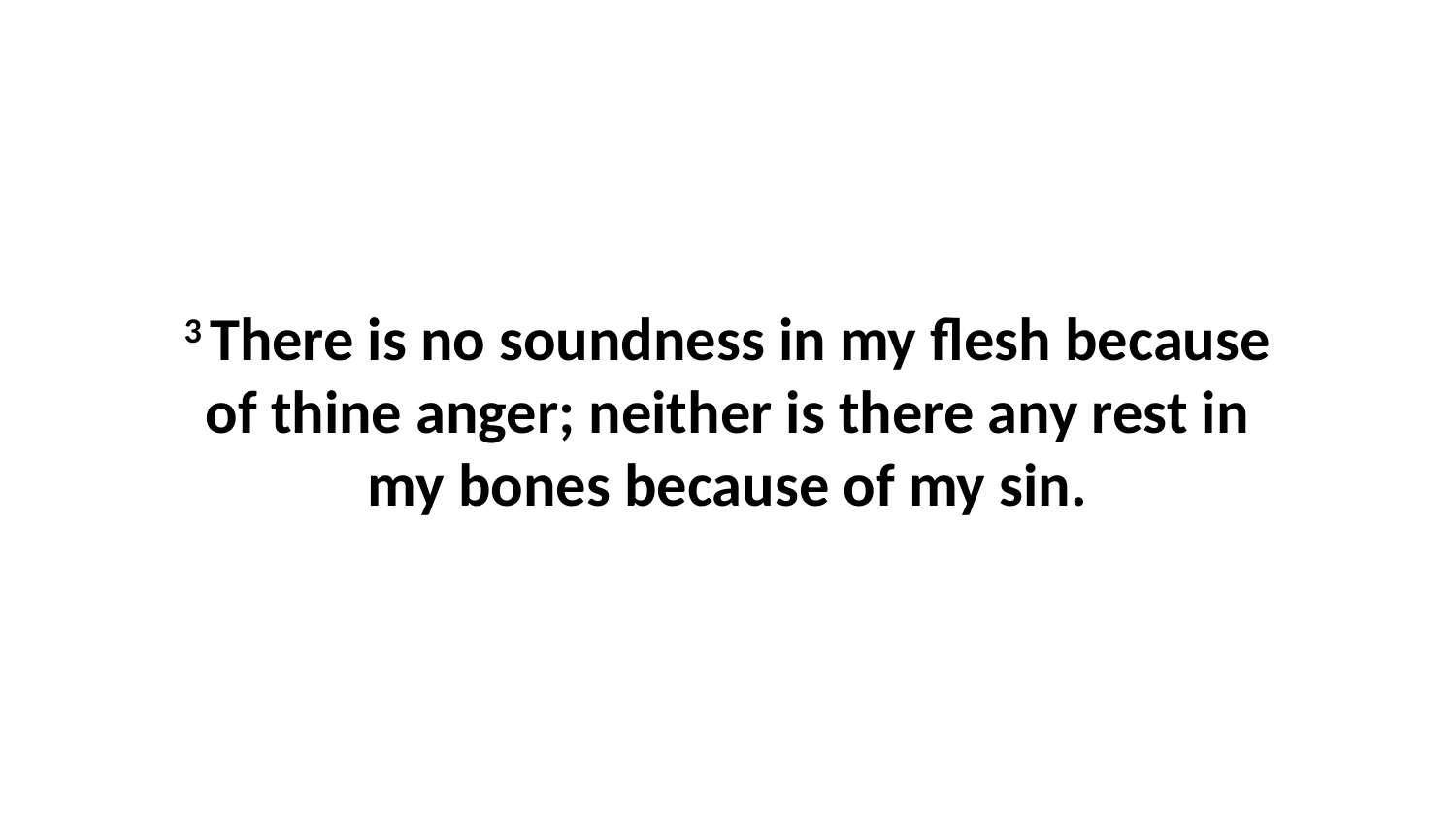

3 There is no soundness in my flesh because of thine anger; neither is there any rest in my bones because of my sin.